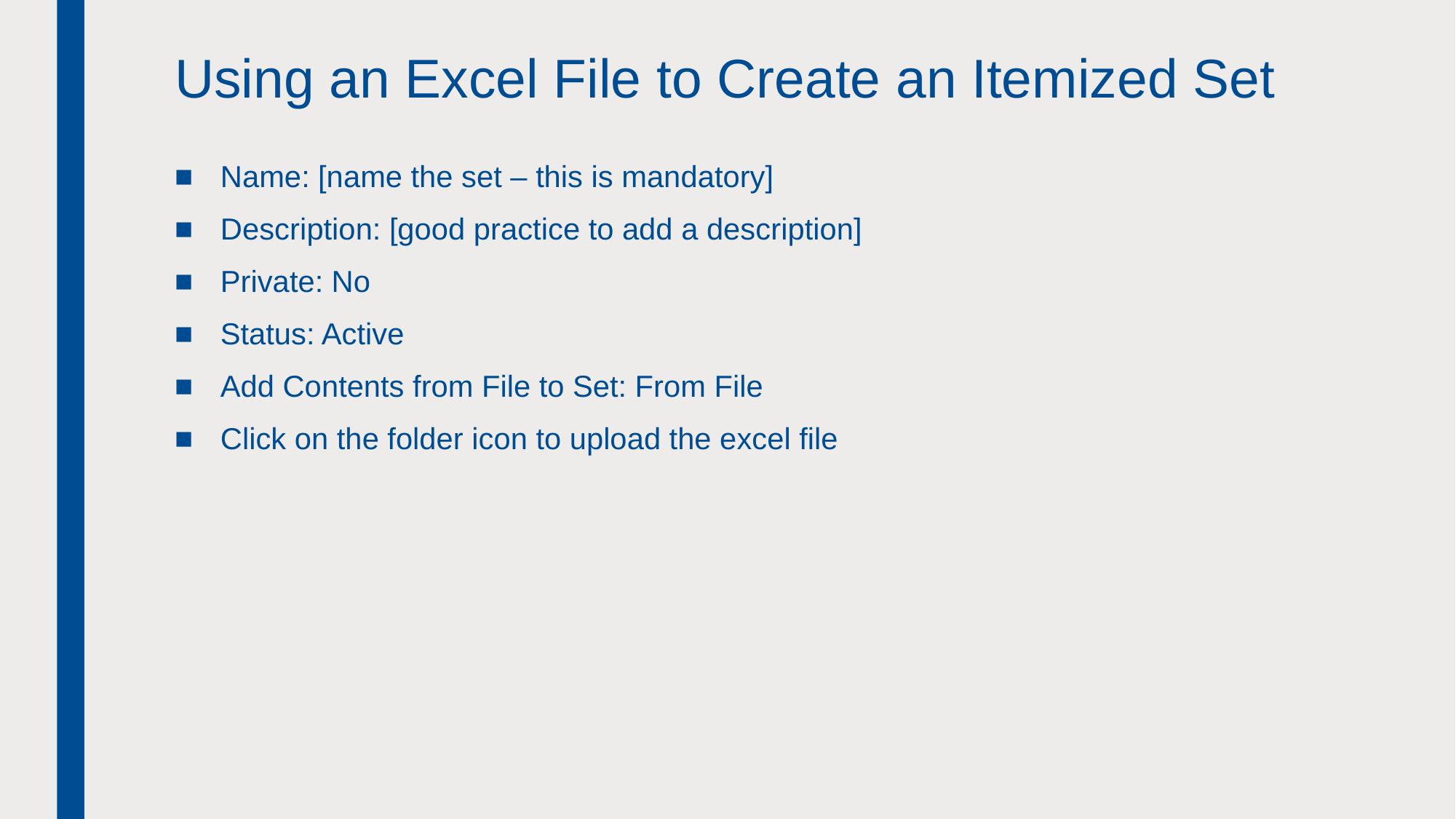

# Using an Excel File to Create an Itemized Set
Name: [name the set – this is mandatory]
Description: [good practice to add a description]
Private: No
Status: Active
Add Contents from File to Set: From File
Click on the folder icon to upload the excel file